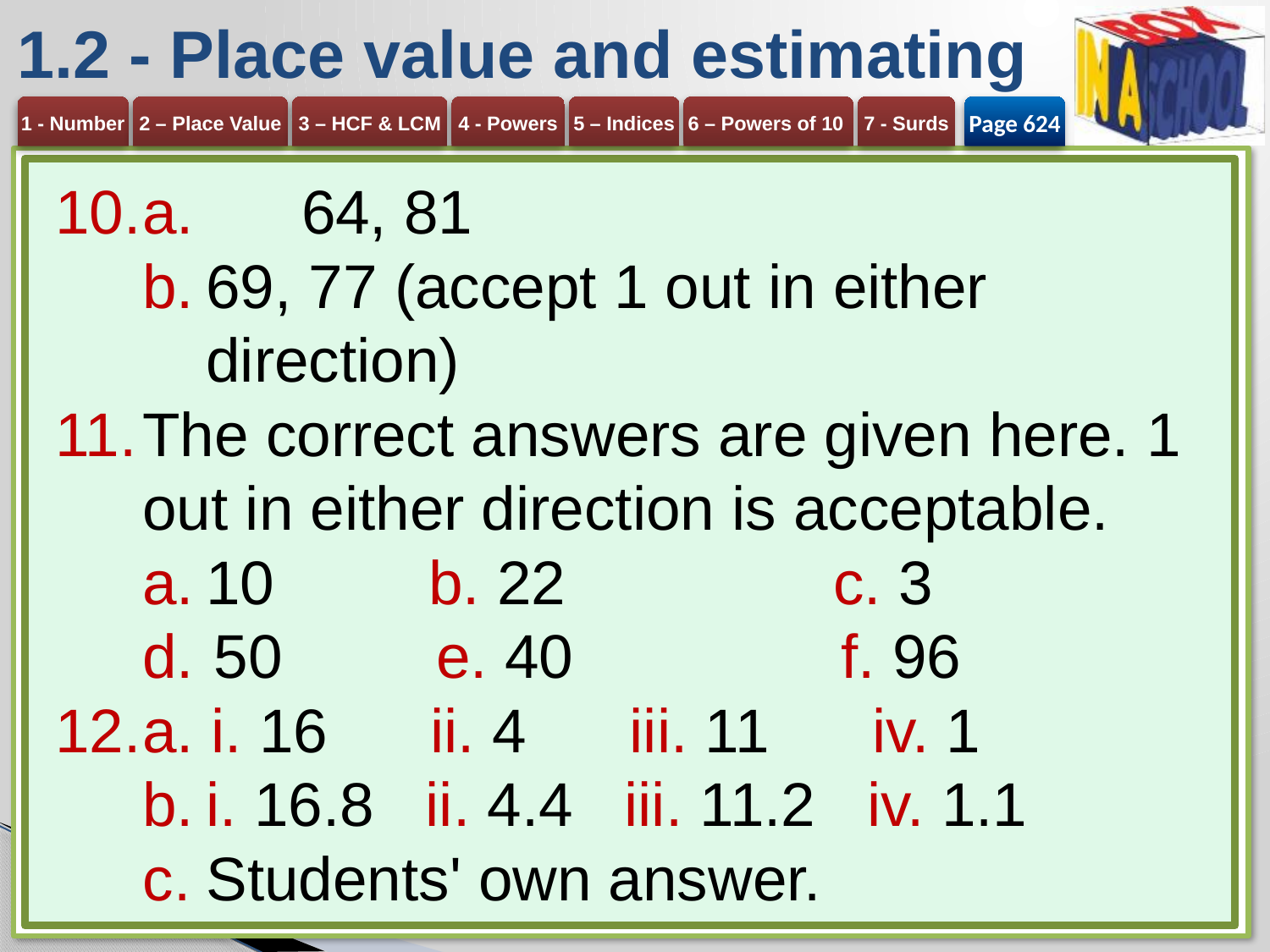

# 1.2 - Place value and estimating
Page 624
a.	64, 81
69, 77 (accept 1 out in either direction)
The correct answers are given here. 1 out in either direction is acceptable.
10 	b. 22 		c. 3
50 	e. 40 		f. 96
a. i. 16      ii. 4      iii. 11      iv. 1
i. 16.8   ii. 4.4   iii. 11.2   iv. 1.1
Students' own answer.